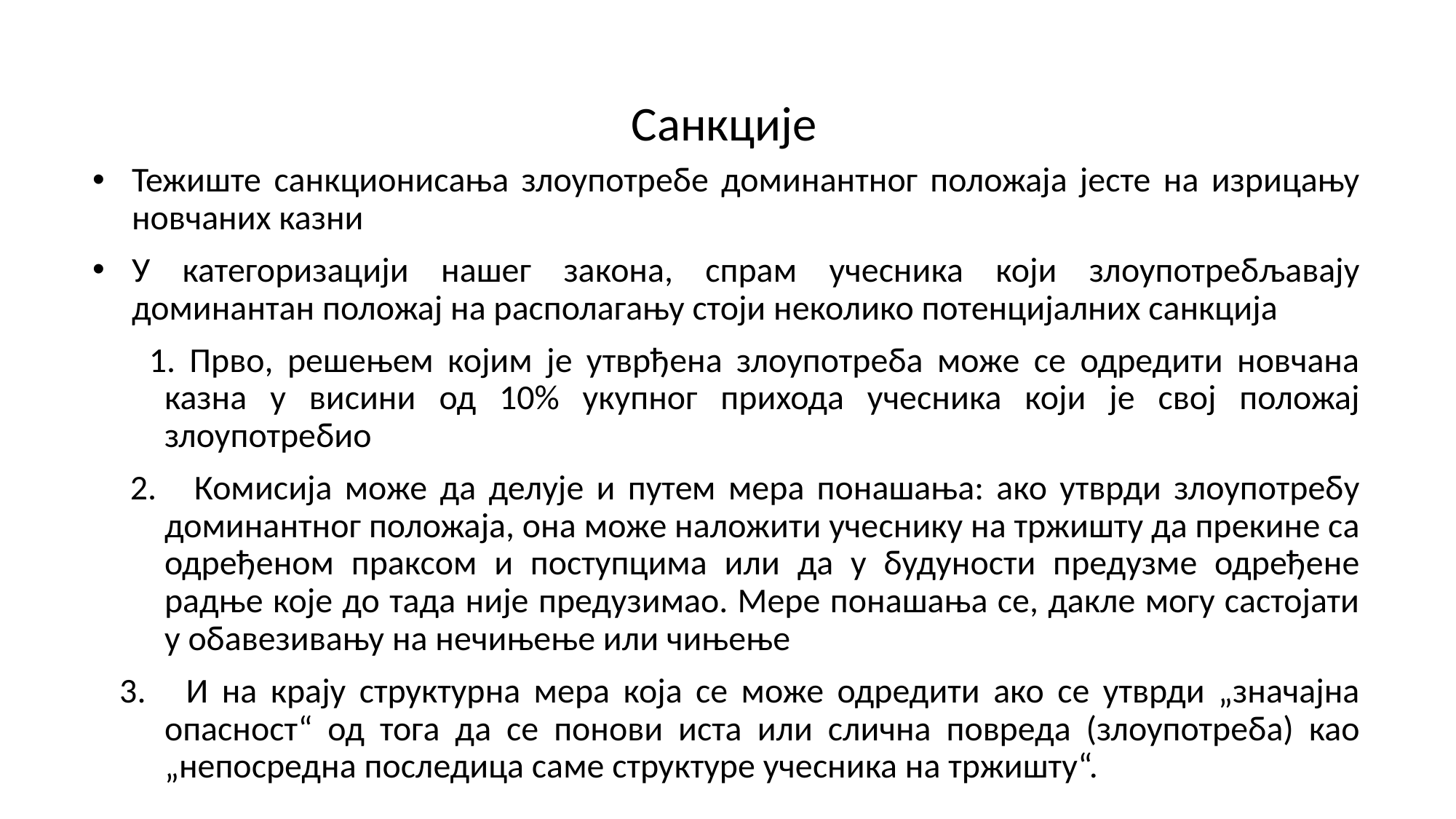

# Санкције
Тежиште санкционисања злоупотребе доминантног положаја јесте на изрицању новчаних казни
У категоризацији нашег закона, спрам учесника који злоупотребљавају доминантан положај на располагању стоји неколико потенцијалних санкција
    1. Прво, решењем којим је утврђена злоупотреба може се одредити новчана казна у висини од 10% укупног прихода учесника који је свој положај злоупотребио
   2.   Комисија може да делује и путем мера понашања: ако утврди злоупотребу доминантног положаја, она може наложити учеснику на тржишту да прекине са одређеном праксом и поступцима или да у будуности предузме одређене радње које до тада није предузимао. Мере понашања се, дакле могу састојати у обавезивању на нечињење или чињење
  3.   И на крају структурна мера која се може одредити ако се утврди „значајна опасност“ од тога да се понови иста или слична повреда (злоупотреба) као „непосредна последица саме структуре учесника на тржишту“.